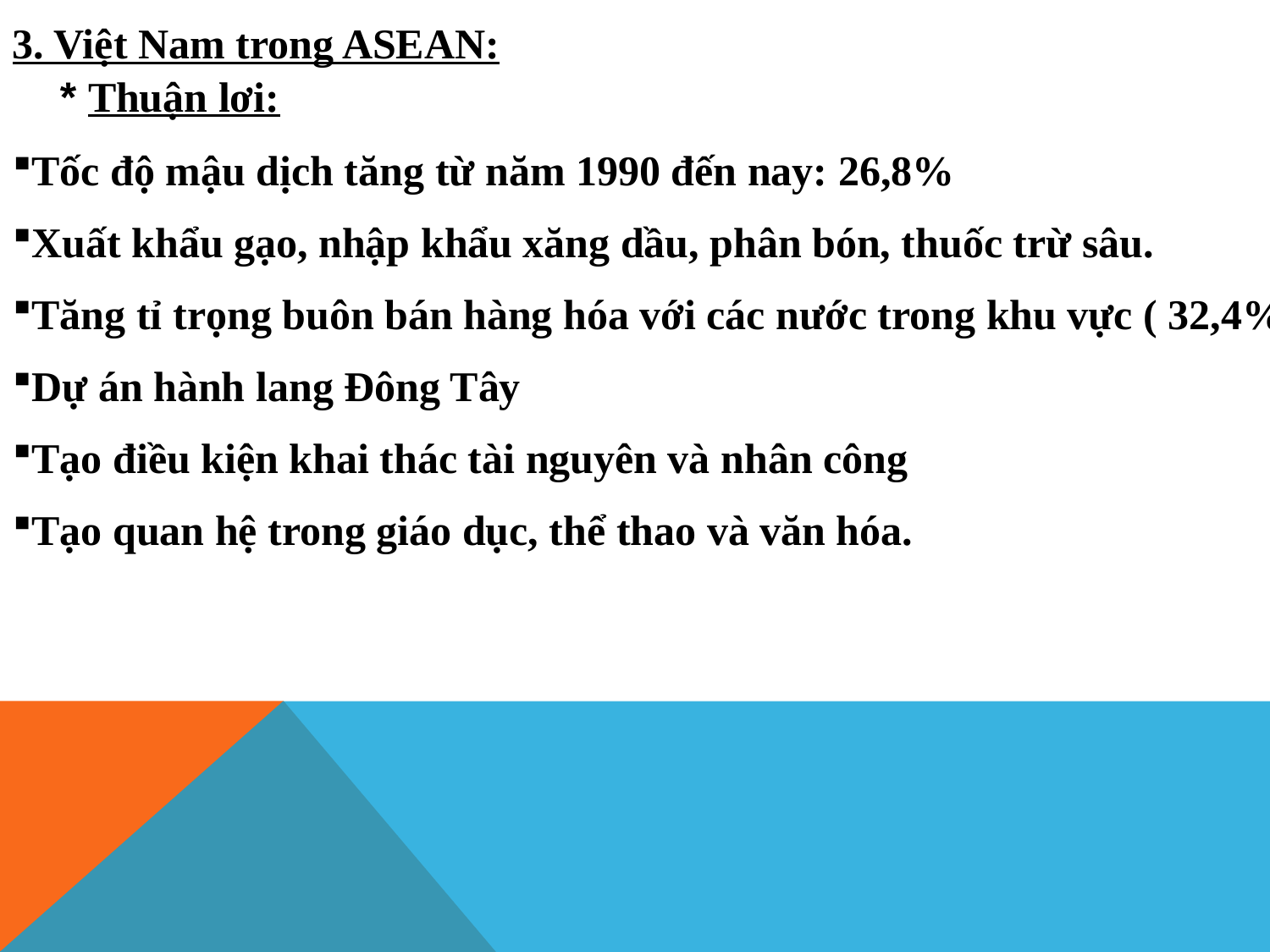

3. Việt Nam trong ASEAN:
    * Thuận lơi:
Tốc độ mậu dịch tăng từ năm 1990 đến nay: 26,8%
Xuất khẩu gạo, nhập khẩu xăng dầu, phân bón, thuốc trừ sâu.
Tăng tỉ trọng buôn bán hàng hóa với các nước trong khu vực ( 32,4%)
Dự án hành lang Đông Tây
Tạo điều kiện khai thác tài nguyên và nhân công
Tạo quan hệ trong giáo dục, thể thao và văn hóa.